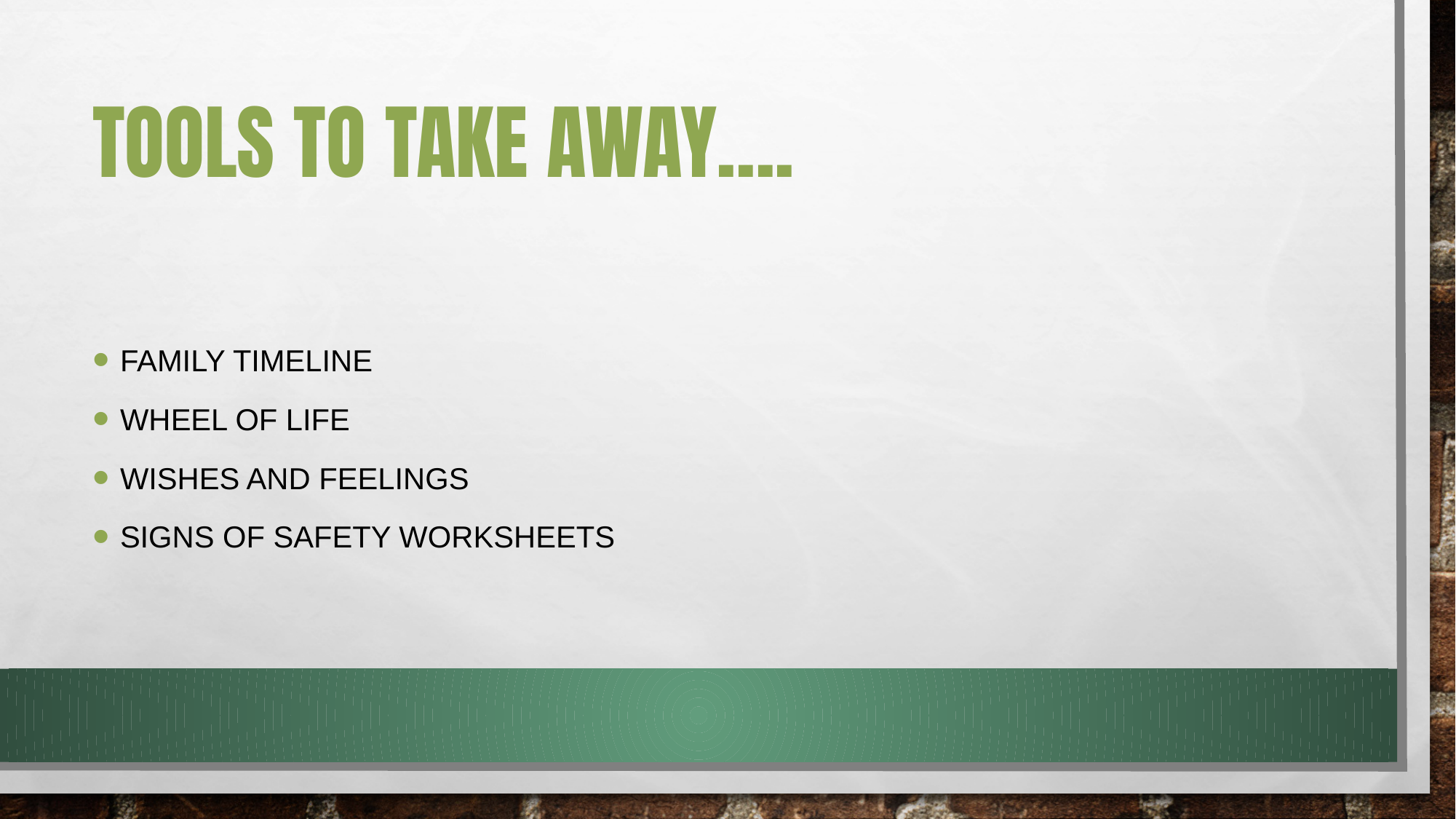

# Tools to take away….
Family timeline
Wheel of life
Wishes and feelings
Signs of safety worksheets